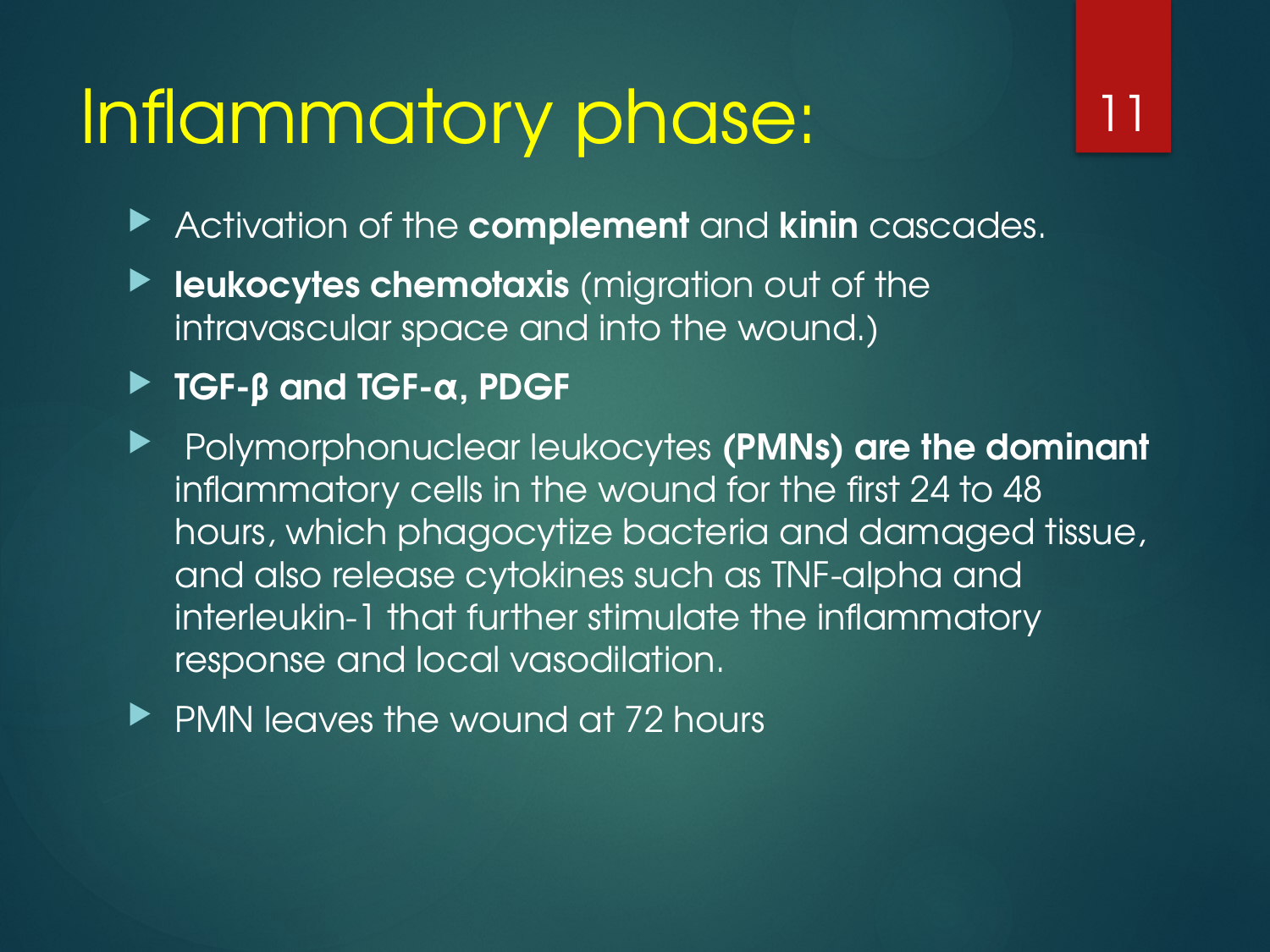

11
# Inflammatory phase:
Activation of the complement and kinin cascades.
leukocytes chemotaxis (migration out of the intravascular space and into the wound.)
TGF-β and TGF-α, PDGF
 Polymorphonuclear leukocytes (PMNs) are the dominant inflammatory cells in the wound for the first 24 to 48 hours, which phagocytize bacteria and damaged tissue, and also release cytokines such as TNF-alpha and interleukin-1 that further stimulate the inflammatory response and local vasodilation.
PMN leaves the wound at 72 hours